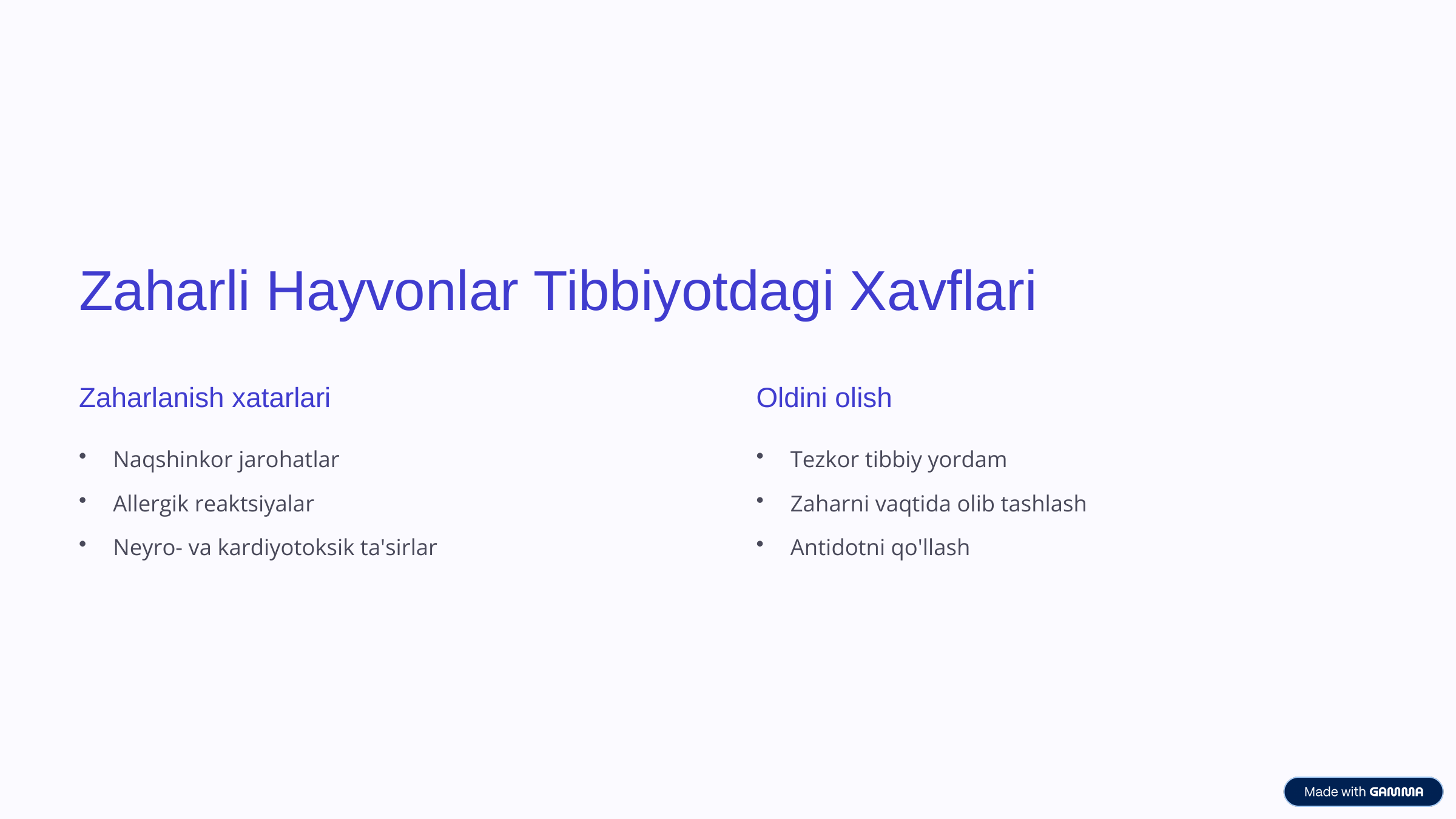

Zaharli Hayvonlar Tibbiyotdagi Xavflari
Zaharlanish xatarlari
Oldini olish
Naqshinkor jarohatlar
Tezkor tibbiy yordam
Allergik reaktsiyalar
Zaharni vaqtida olib tashlash
Neyro- va kardiyotoksik ta'sirlar
Antidotni qo'llash